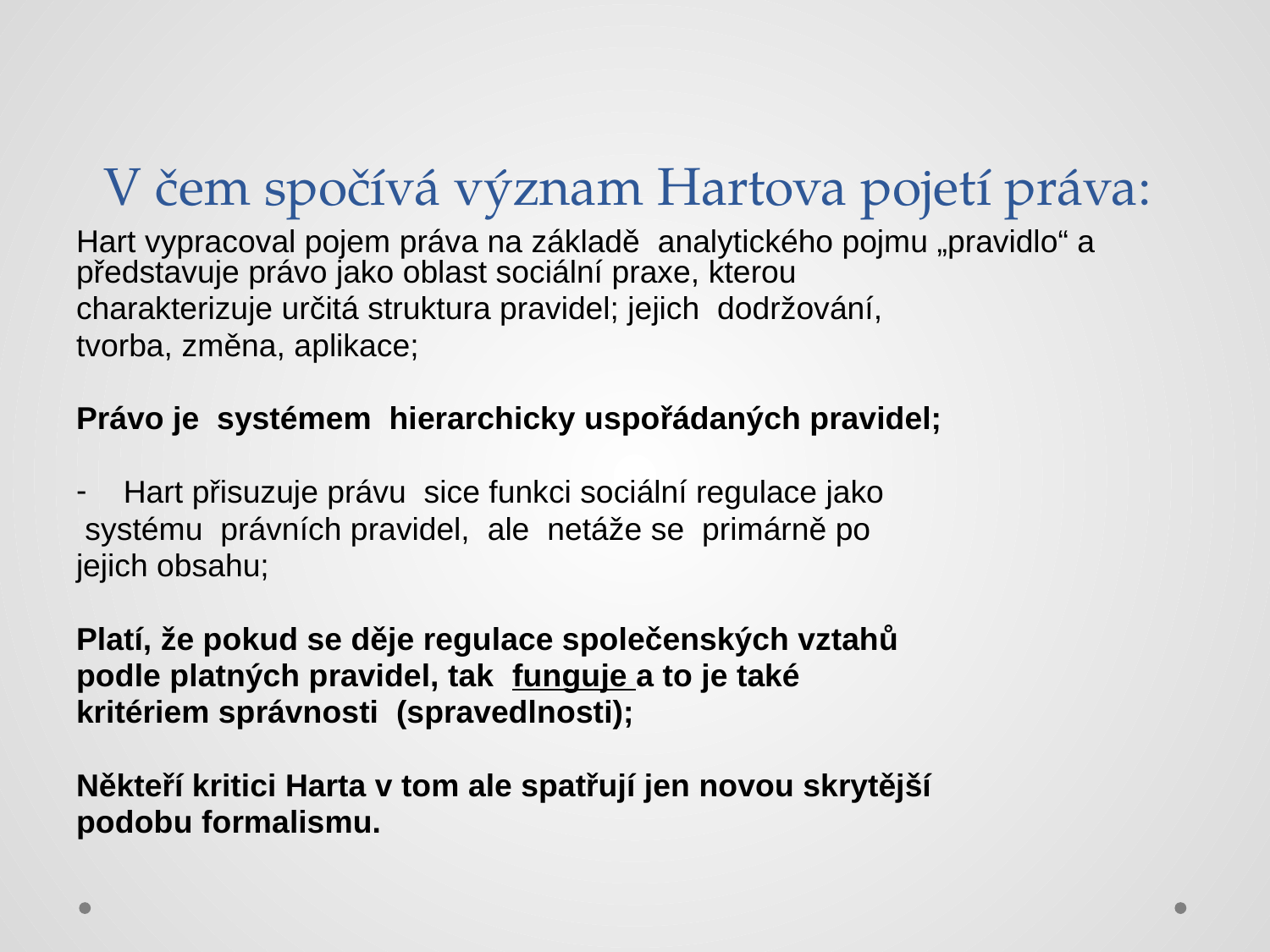

# V čem spočívá význam Hartova pojetí práva:
Hart vypracoval pojem práva na základě  analytického pojmu „pravidlo“ a  představuje právo jako oblast sociální praxe, kterou
charakterizuje určitá struktura pravidel; jejich  dodržování,
tvorba, změna, aplikace;

Právo je  systémem  hierarchicky uspořádaných pravidel;

Hart přisuzuje právu  sice funkci sociální regulace jako
 systému  právních pravidel,  ale  netáže se  primárně po
jejich obsahu;

Platí, že pokud se děje regulace společenských vztahů
podle platných pravidel, tak  funguje a to je také
kritériem správnosti  (spravedlnosti);

Někteří kritici Harta v tom ale spatřují jen novou skrytější
podobu formalismu.